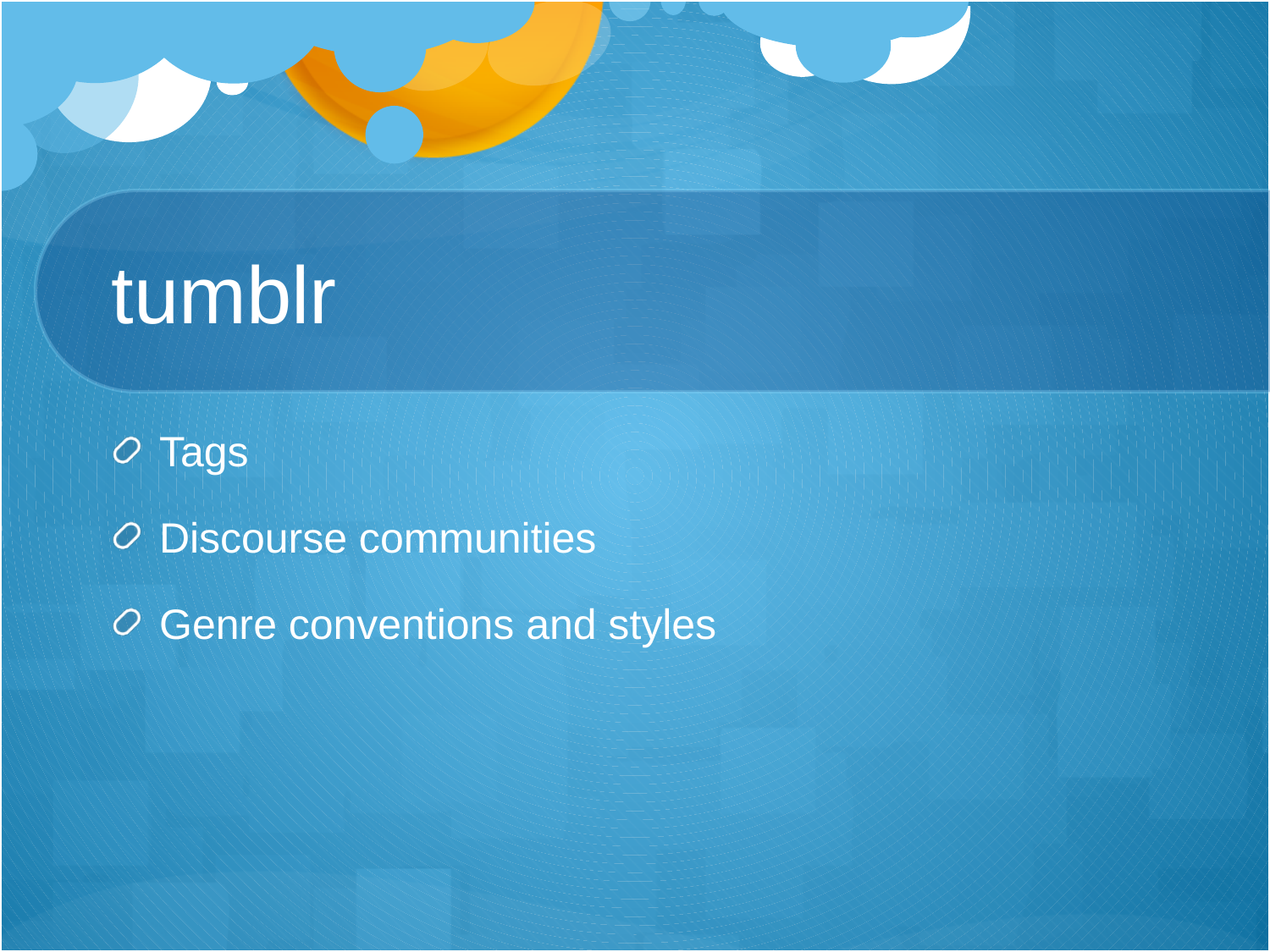

# tumblr
Tags
Discourse communities
Genre conventions and styles